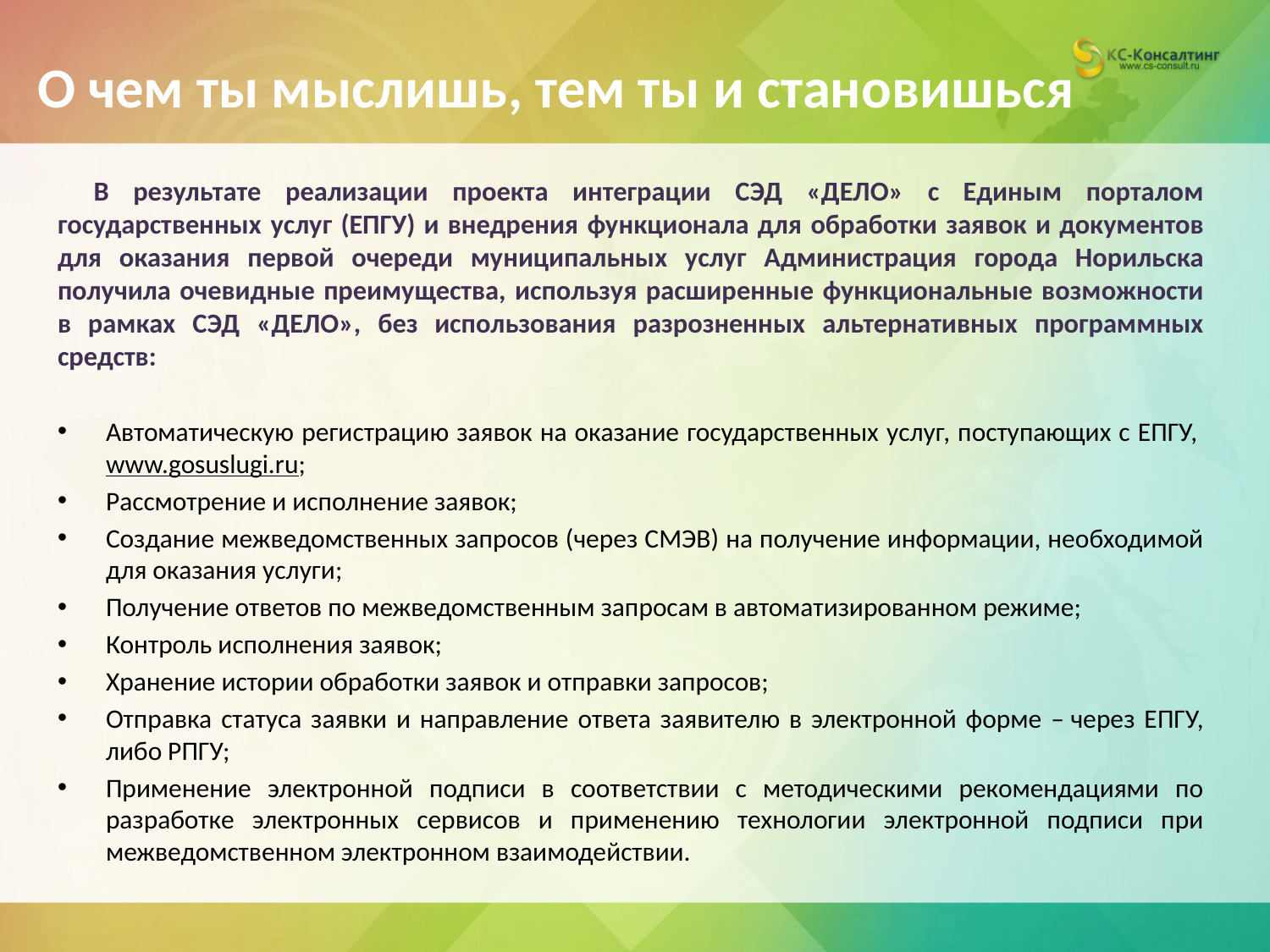

# О чем ты мыслишь, тем ты и становишься
В результате реализации проекта интеграции СЭД «ДЕЛО» с Единым порталом государственных услуг (ЕПГУ) и внедрения функционала для обработки заявок и документов для оказания первой очереди муниципальных услуг Администрация города Норильска получила очевидные преимущества, используя расширенные функциональные возможности в рамках СЭД «ДЕЛО», без использования разрозненных альтернативных программных средств:

Автоматическую регистрацию заявок на оказание государственных услуг, поступающих с ЕПГУ, www.gosuslugi.ru;
Рассмотрение и исполнение заявок;
Создание межведомственных запросов (через СМЭВ) на получение информации, необходимой для оказания услуги;
Получение ответов по межведомственным запросам в автоматизированном режиме;
Контроль исполнения заявок;
Хранение истории обработки заявок и отправки запросов;
Отправка статуса заявки и направление ответа заявителю в электронной форме – через ЕПГУ, либо РПГУ;
Применение электронной подписи в соответствии с методическими рекомендациями по разработке электронных сервисов и применению технологии электронной подписи при межведомственном электронном взаимодействии.